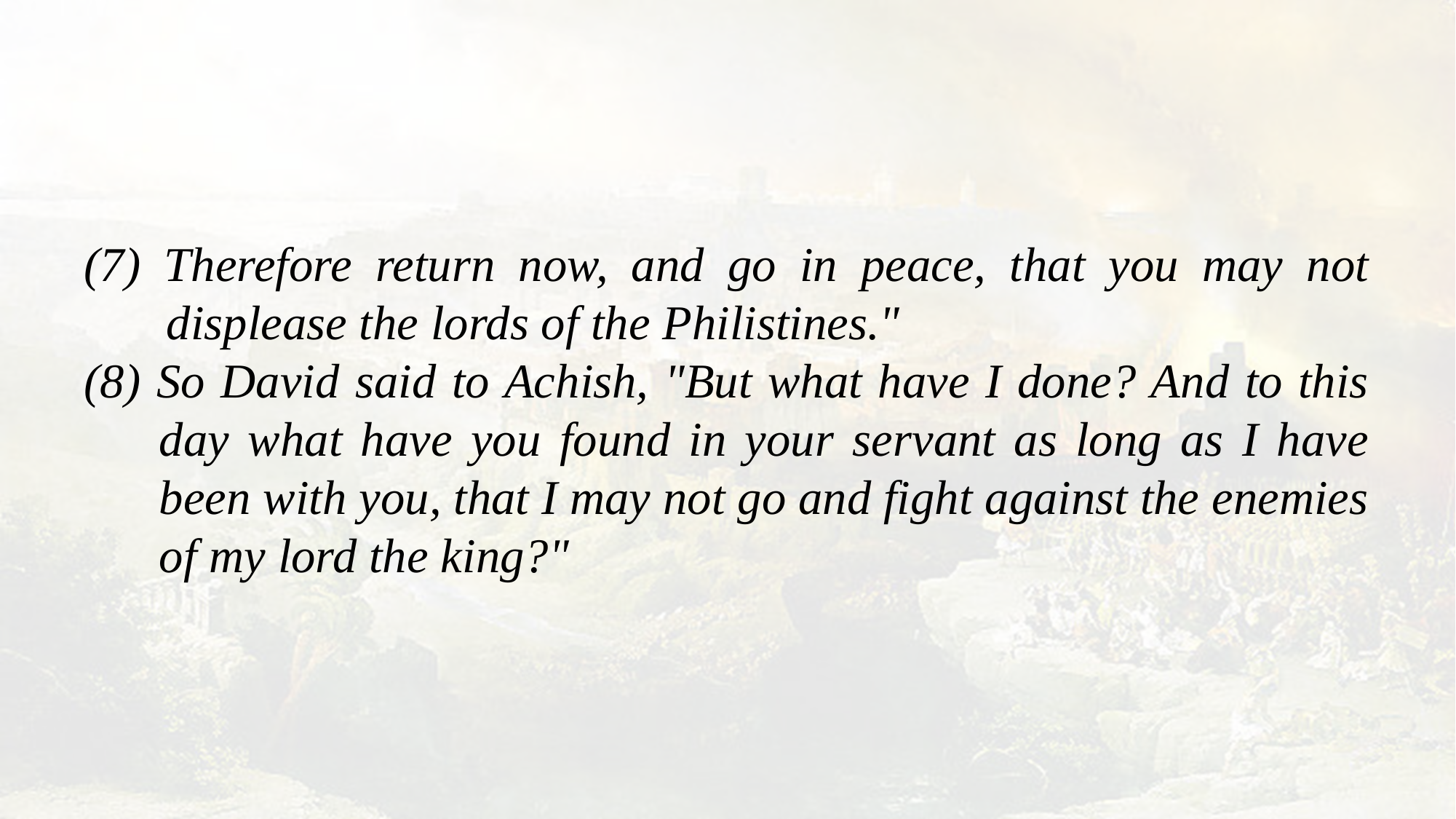

(7) Therefore return now, and go in peace, that you may not displease the lords of the Philistines."
(8) So David said to Achish, "But what have I done? And to this day what have you found in your servant as long as I have been with you, that I may not go and fight against the enemies of my lord the king?"